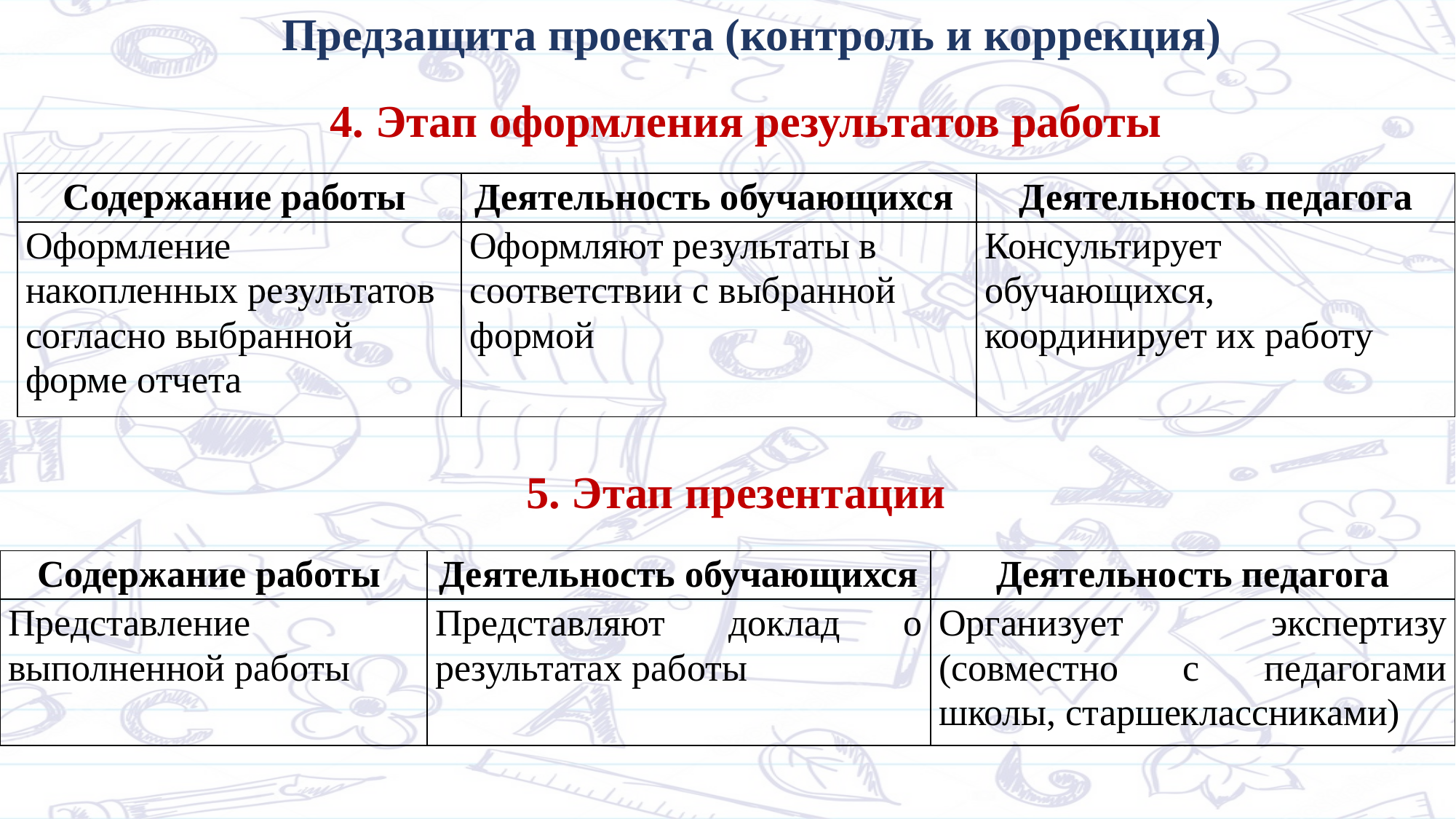

Предзащита проекта (контроль и коррекция)
4. Этап оформления результатов работы
| Содержание работы | Деятельность обучающихся | Деятельность педагога |
| --- | --- | --- |
| Оформление накопленных результатов согласно выбранной форме отчета | Оформляют результаты в соответствии с выбранной формой | Консультирует обучающихся, координирует их работу |
5. Этап презентации
| Содержание работы | Деятельность обучающихся | Деятельность педагога |
| --- | --- | --- |
| Представление выполненной работы | Представляют доклад о результатах работы | Организует экспертизу (совместно с педагогами школы, старшеклассниками) |